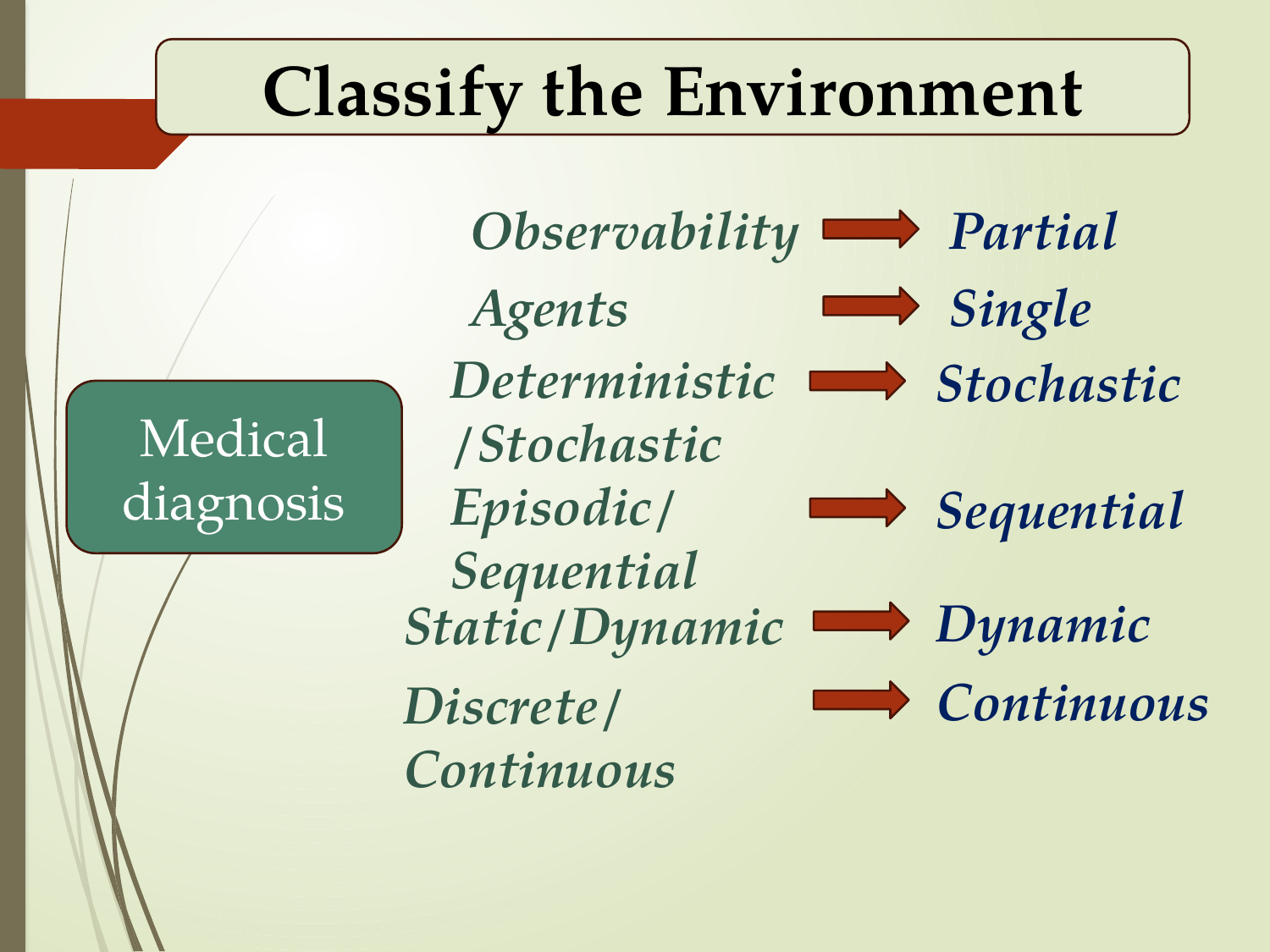

Classify the Environment
Observability
Partial

Agents
Single

Deterministic/Stochastic
Stochastic

Medical diagnosis
Episodic/Sequential
Sequential

Dynamic
Static/Dynamic

Continuous
Discrete/Continuous